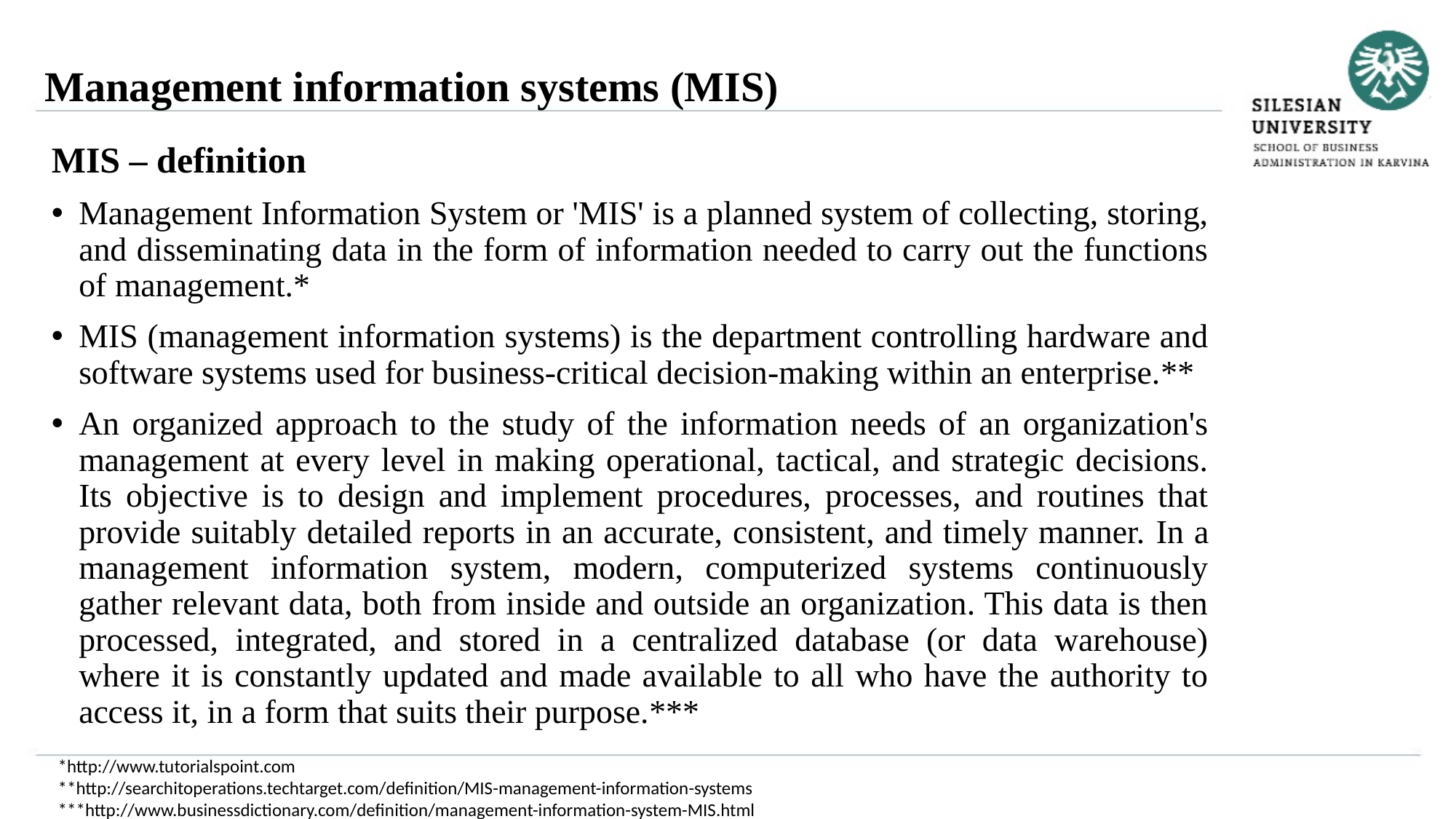

Management information systems (MIS)
MIS – definition
Management Information System or 'MIS' is a planned system of collecting, storing, and disseminating data in the form of information needed to carry out the functions of management.*
MIS (management information systems) is the department controlling hardware and software systems used for business-critical decision-making within an enterprise.**
An organized approach to the study of the information needs of an organization's management at every level in making operational, tactical, and strategic decisions. Its objective is to design and implement procedures, processes, and routines that provide suitably detailed reports in an accurate, consistent, and timely manner. In a management information system, modern, computerized systems continuously gather relevant data, both from inside and outside an organization. This data is then processed, integrated, and stored in a centralized database (or data warehouse) where it is constantly updated and made available to all who have the authority to access it, in a form that suits their purpose.***

*http://www.tutorialspoint.com
**http://searchitoperations.techtarget.com/definition/MIS-management-information-systems
***http://www.businessdictionary.com/definition/management-information-system-MIS.html